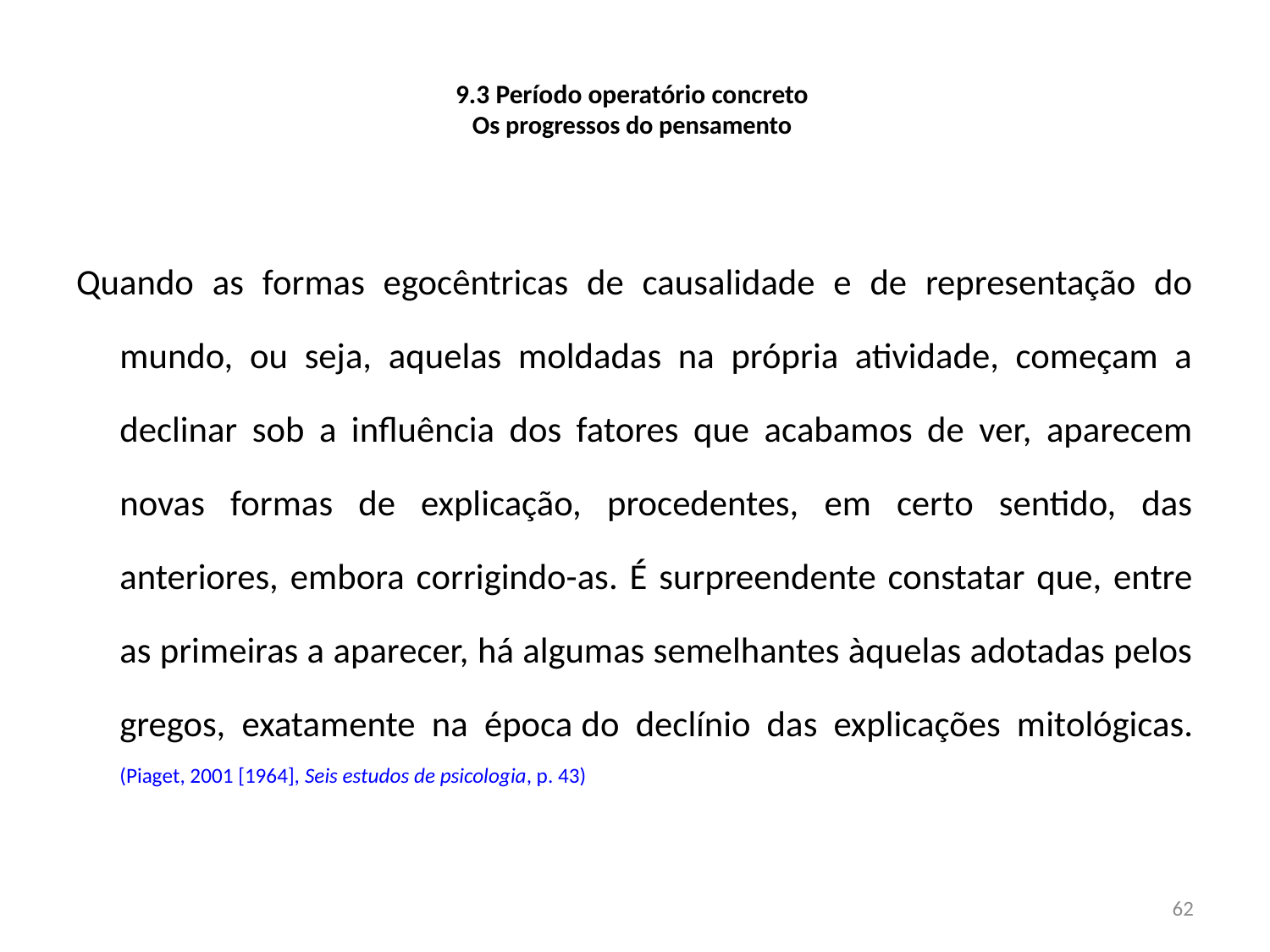

# 9.3 Período operatório concreto Os progressos do pensamento
Quando as formas egocêntricas de causalidade e de representação do mundo, ou seja, aquelas moldadas na própria atividade, começam a declinar sob a influência dos fatores que acabamos de ver, aparecem novas formas de explicação, procedentes, em certo sentido, das anteriores, embora corrigindo-as. É surpreendente constatar que, entre as primeiras a aparecer, há algumas semelhantes àquelas adotadas pelos gregos, exatamente na época do declínio das explicações mitológicas.
(Piaget, 2001 [1964], Seis estudos de psicologia, p. 43)

62